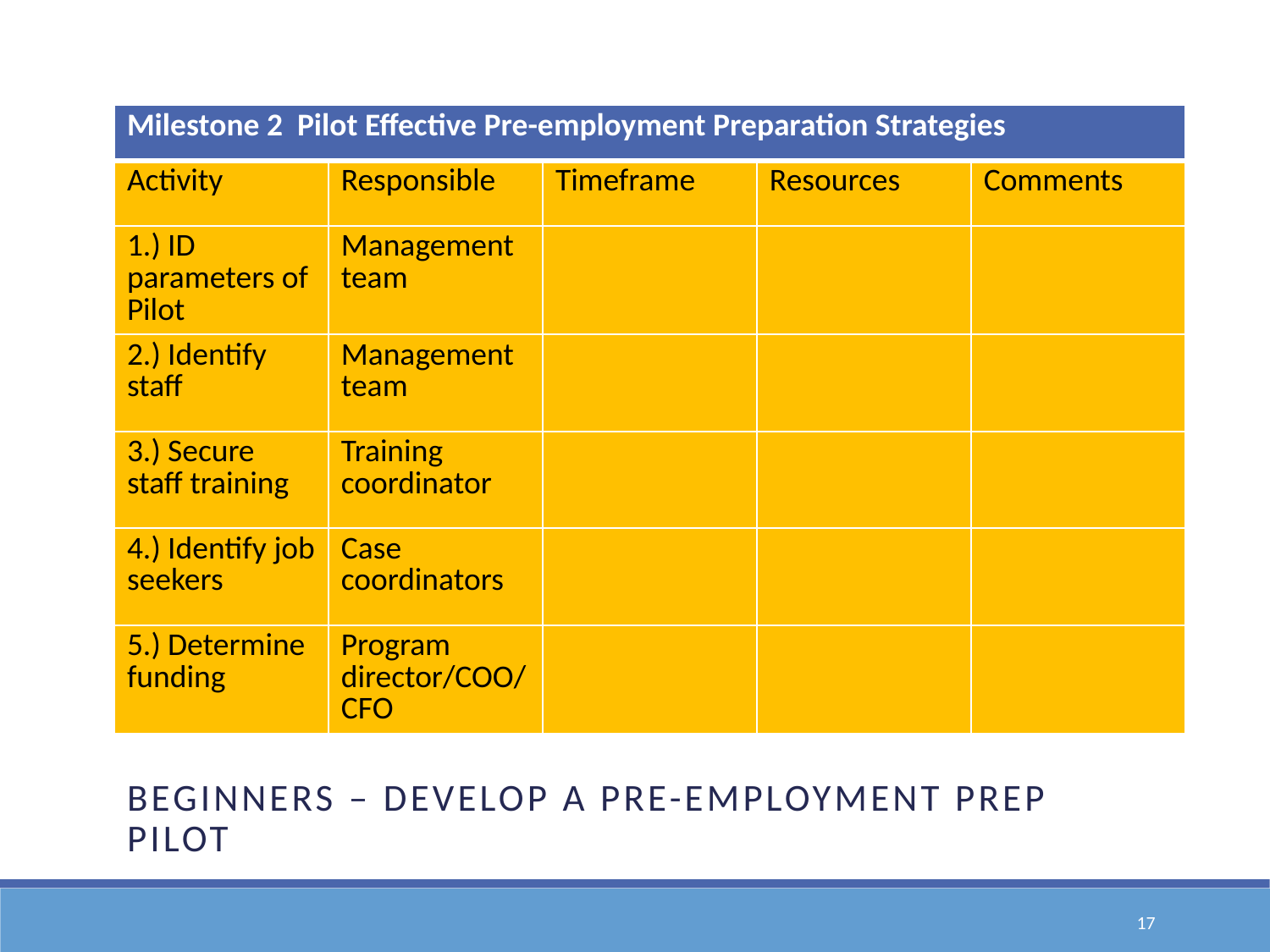

#
| Milestone 2 Pilot Effective Pre-employment Preparation Strategies |  |  |  |  |
| --- | --- | --- | --- | --- |
| Activity | Responsible | Timeframe | Resources | Comments |
| 1.) ID parameters of Pilot | Management team |  |  |  |
| 2.) Identify staff | Management team |  |  |  |
| 3.) Secure staff training | Training coordinator |  |  |  |
| 4.) Identify job seekers | Case coordinators |  |  |  |
| 5.) Determine funding | Program director/COO/CFO |  |  |  |

Beginners – develop a pre-employment prep pilot
17